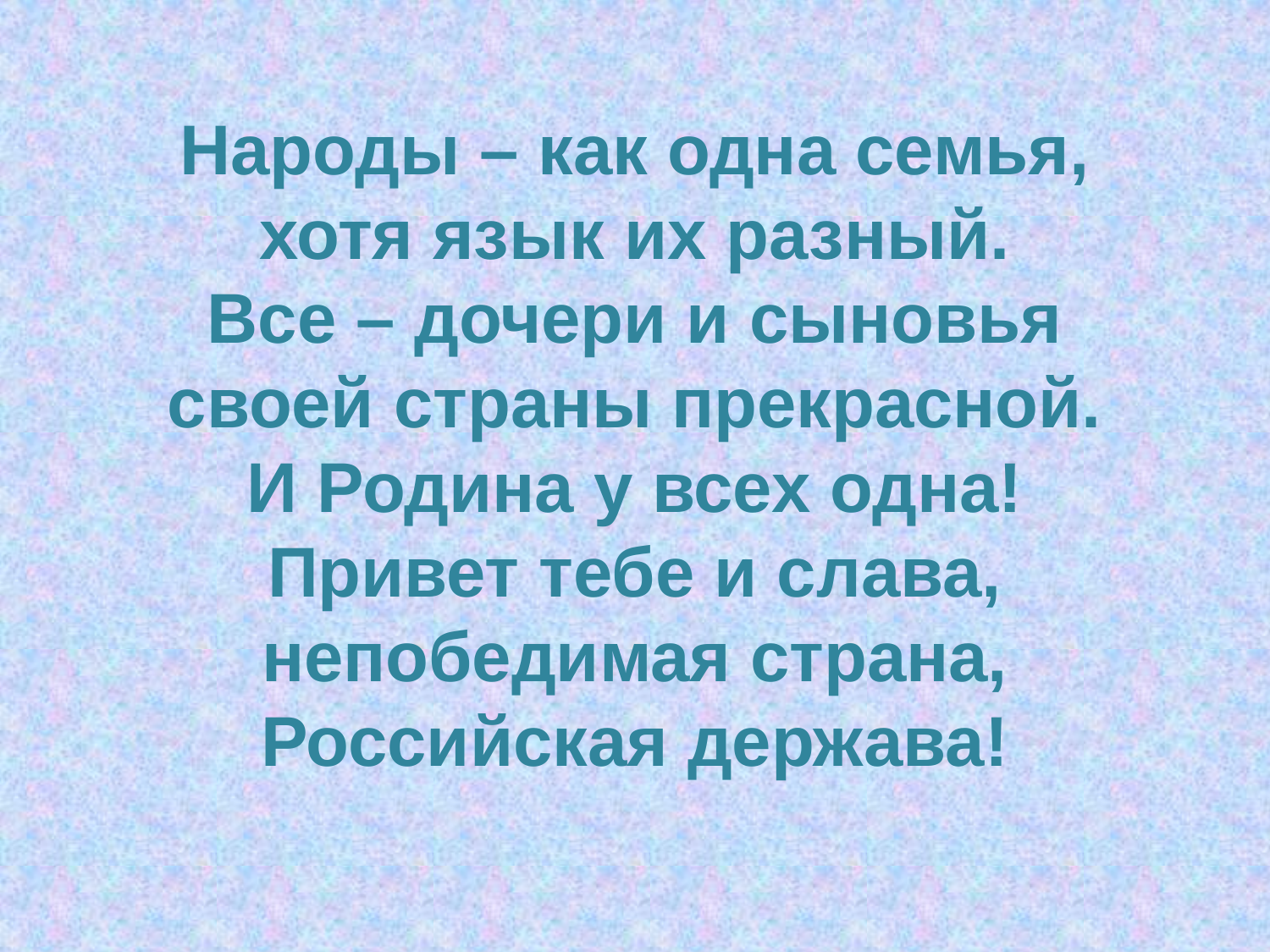

# Народы – как одна семья, хотя язык их разный. Все – дочери и сыновья своей страны прекрасной. И Родина у всех одна! Привет тебе и слава, непобедимая страна, Российская держава!